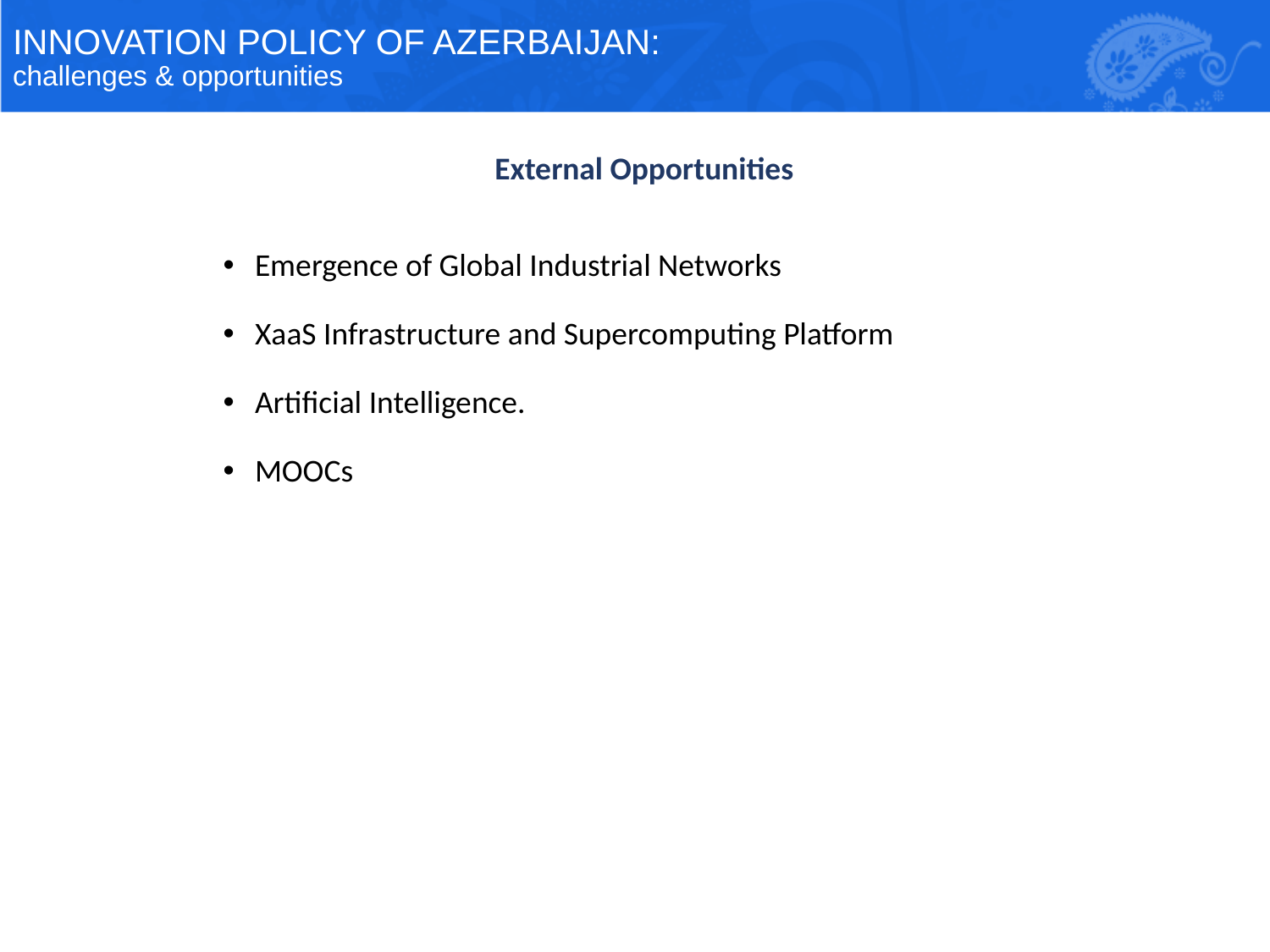

# INNOVATION POLICY OF AZERBAIJAN: challenges & opportunities
External Opportunities
Emergence of Global Industrial Networks

XaaS Infrastructure and Supercomputing Platform

Artificial Intelligence.

MOOCs